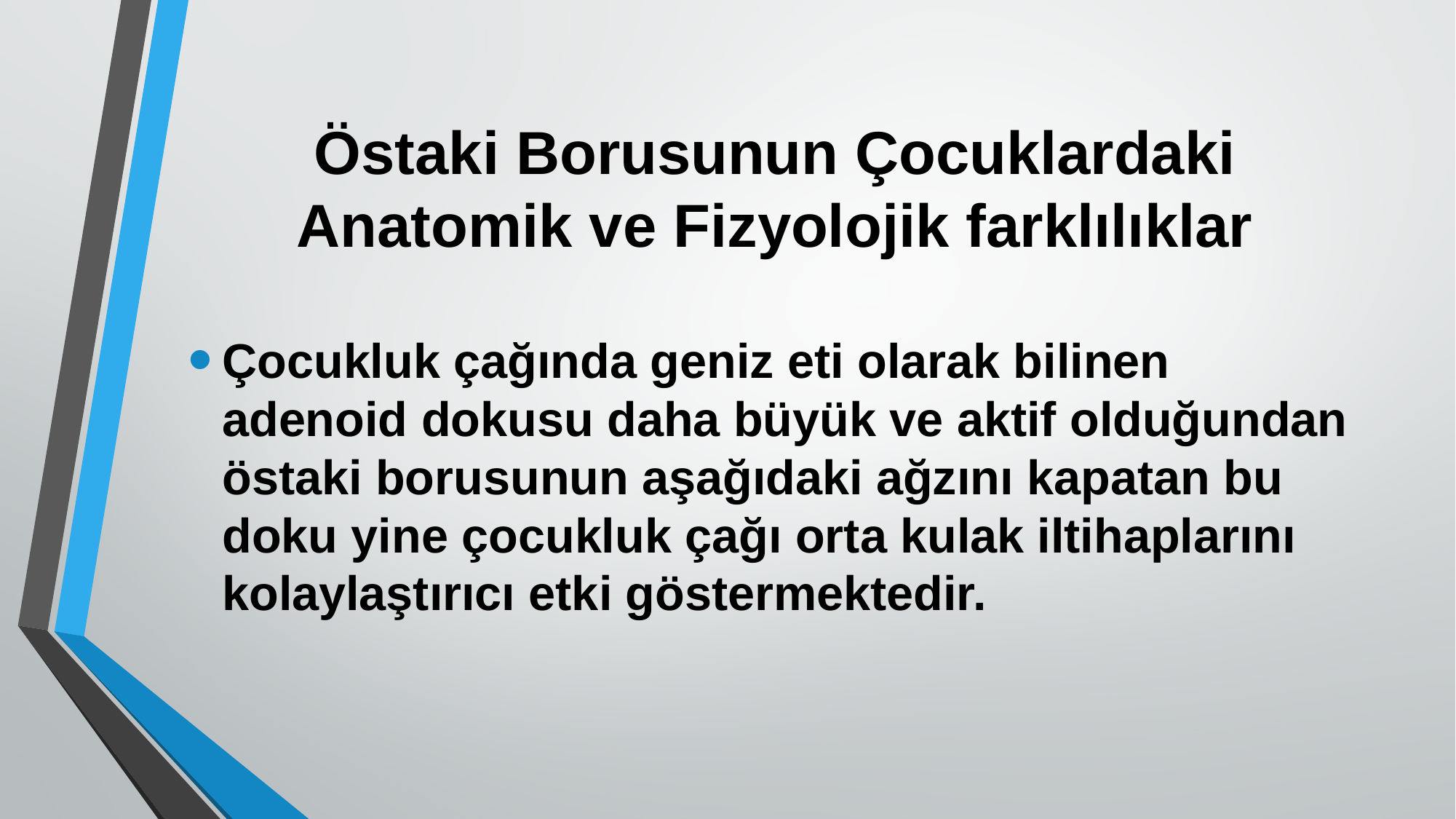

# Östaki Borusunun Çocuklardaki Anatomik ve Fizyolojik farklılıklar
Çocukluk çağında geniz eti olarak bilinen adenoid dokusu daha büyük ve aktif olduğundan östaki borusunun aşağıdaki ağzını kapatan bu doku yine çocukluk çağı orta kulak iltihaplarını kolaylaştırıcı etki göstermektedir.